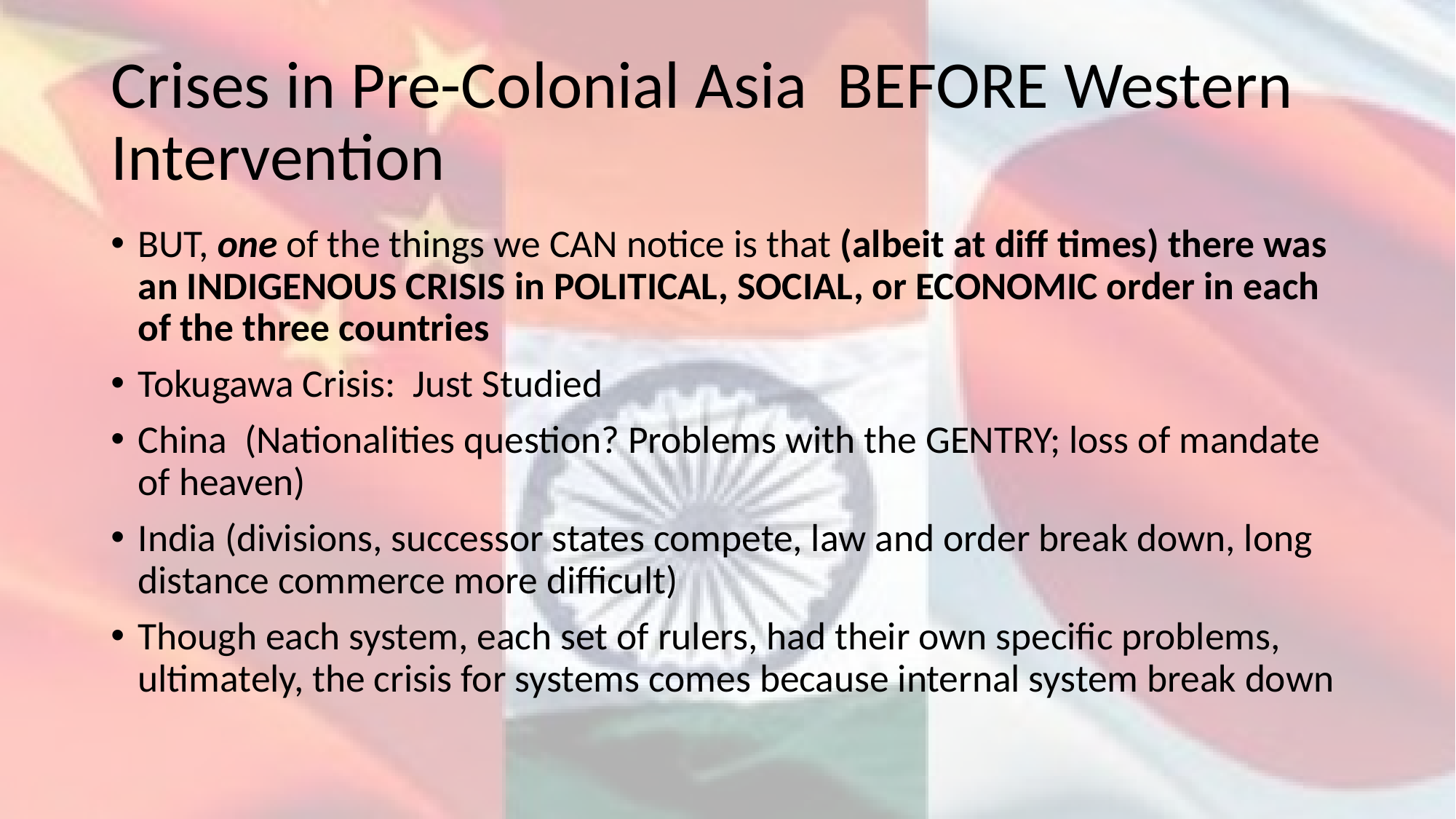

# Crises in Pre-Colonial Asia  BEFORE Western Intervention
BUT, one of the things we CAN notice is that (albeit at diff times) there was an INDIGENOUS CRISIS in POLITICAL, SOCIAL, or ECONOMIC order in each of the three countries
Tokugawa Crisis:  Just Studied
China  (Nationalities question? Problems with the GENTRY; loss of mandate of heaven)
India (divisions, successor states compete, law and order break down, long distance commerce more difficult)
Though each system, each set of rulers, had their own specific problems, ultimately, the crisis for systems comes because internal system break down